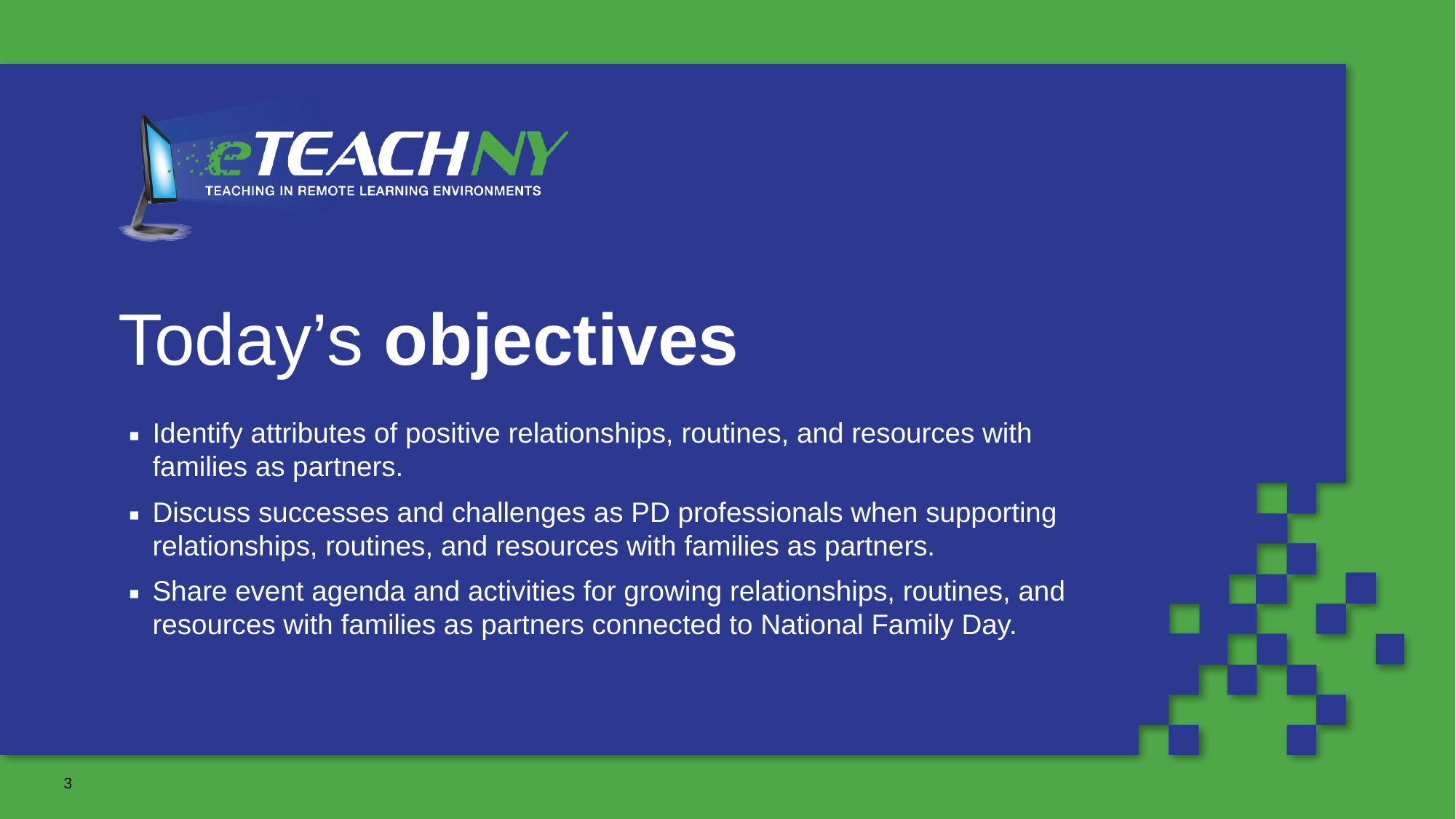

# Today’s objectives
Identify attributes of positive relationships, routines, and resources with families as partners.
Discuss successes and challenges as PD professionals when supporting relationships, routines, and resources with families as partners.
Share event agenda and activities for growing relationships, routines, and resources with families as partners connected to National Family Day.
3